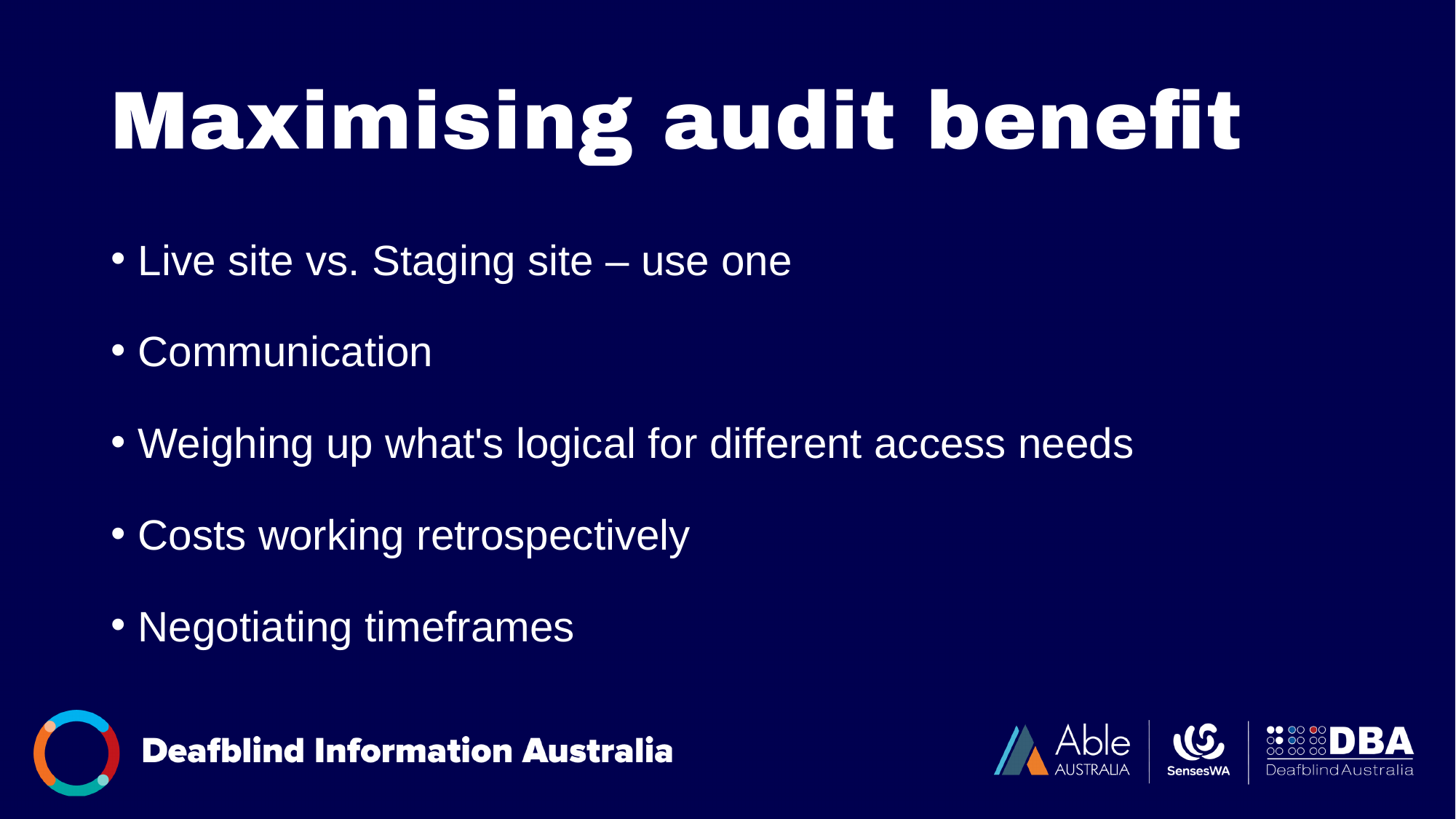

# Maximising audit benefit
Live site vs. Staging site – use one
Communication
Weighing up what's logical for different access needs
Costs working retrospectively
Negotiating timeframes